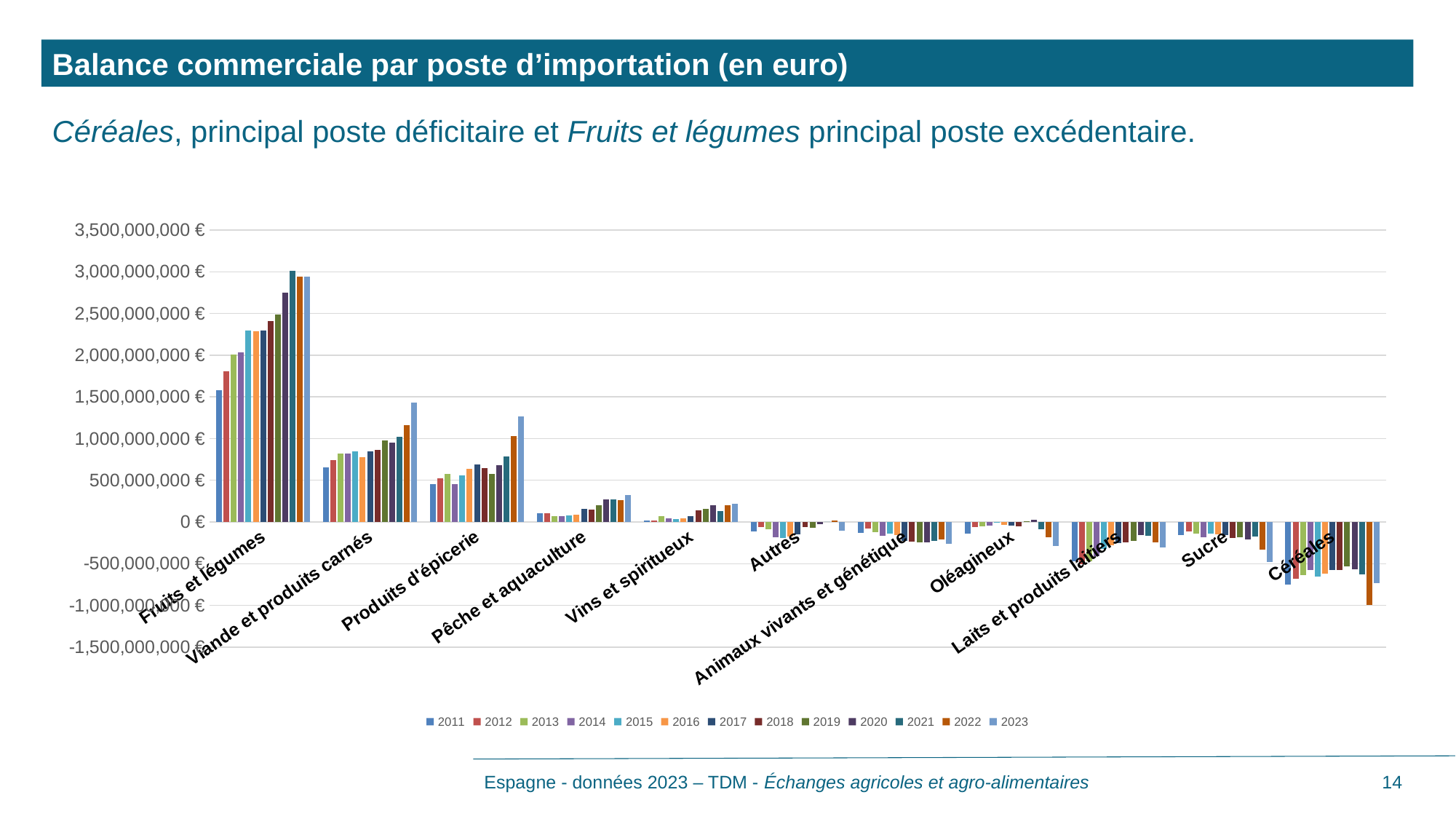

Balance commerciale par poste d’importation (en euro)
Céréales, principal poste déficitaire et Fruits et légumes principal poste excédentaire.

### Chart

| Category | 2011 | 2012 | 2013 | 2014 | 2015 | 2016 | 2017 | 2018 | 2019 | 2020 | 2021 | 2022 | 2023 |
|---|---|---|---|---|---|---|---|---|---|---|---|---|---|
| Fruits et légumes | 1583837663.0 | 1803161730.0 | 2010539643.0 | 2031183897.0 | 2293509495.0 | 2286015996.0 | 2292070212.0 | 2406941737.0 | 2486324743.0 | 2750935017.0 | 3009950370.0 | 2945272732.0 | 2944551202.0 |
| Viande et produits carnés | 656355638.0 | 746175070.0 | 818491089.0 | 817883347.0 | 850279609.0 | 781401351.0 | 847962248.0 | 868278295.0 | 979595383.0 | 952030829.0 | 1019258482.0 | 1157731718.0 | 1429869149.0 |
| Produits d'épicerie | 453049990.0 | 526030494.0 | 572380099.0 | 455702820.0 | 560965894.0 | 640865458.0 | 688690048.0 | 645661802.0 | 573788683.0 | 684420424.0 | 787907729.0 | 1029257367.0 | 1261752935.0 |
| Pêche et aquaculture | 102242028.0 | 102417213.0 | 73510380.0 | 67067046.0 | 77065758.0 | 84905061.0 | 158698237.0 | 145809324.0 | 197975814.0 | 270727780.0 | 268148576.0 | 262859842.0 | 326666656.0 |
| Vins et spiritueux | 13840865.0 | 18623083.0 | 73094482.0 | 40535969.0 | 31134822.0 | 39631138.0 | 68384450.0 | 136197396.0 | 154785965.0 | 201309391.0 | 128672566.0 | 199312287.0 | 214669457.0 |
| Autres | -117426008.0 | -64792481.0 | -84876710.0 | -182151173.0 | -188213869.0 | -175402165.0 | -146774405.0 | -62839594.0 | -74234585.0 | -23515583.0 | 122673.0 | 15273764.0 | -101060097.0 |
| Animaux vivants et génétique | -131500678.0 | -81752381.0 | -122023466.0 | -163974883.0 | -139071657.0 | -161258597.0 | -222646016.0 | -233501450.0 | -241257228.0 | -247534008.0 | -223382059.0 | -210483567.0 | -259603257.0 |
| Oléagineux | -137911560.0 | -58976615.0 | -51661440.0 | -46597858.0 | -8367586.0 | -33068848.0 | -40409810.0 | -51956602.0 | 7112131.0 | 28442016.0 | -87927041.0 | -181975108.0 | -288916596.0 |
| Laits et produits laitiers | -472219023.0 | -507314644.0 | -473261424.0 | -408584837.0 | -323625988.0 | -282091733.0 | -254052442.0 | -247615398.0 | -226569522.0 | -154282229.0 | -163243405.0 | -240266108.0 | -304945136.0 |
| Sucre | -154078859.0 | -109941003.0 | -141851812.0 | -182838548.0 | -143318027.0 | -152058540.0 | -160327500.0 | -192079940.0 | -183736854.0 | -211596121.0 | -175394377.0 | -335644018.0 | -481851350.0 |
| Céréales | -748725480.0 | -684979790.0 | -632709821.0 | -573055656.0 | -658861960.0 | -616479541.0 | -578488714.0 | -572654758.0 | -536153081.0 | -564558951.0 | -632164892.0 | -992908626.0 | -736448363.0 |
Espagne - données 2023 – TDM - Échanges agricoles et agro-alimentaires
14